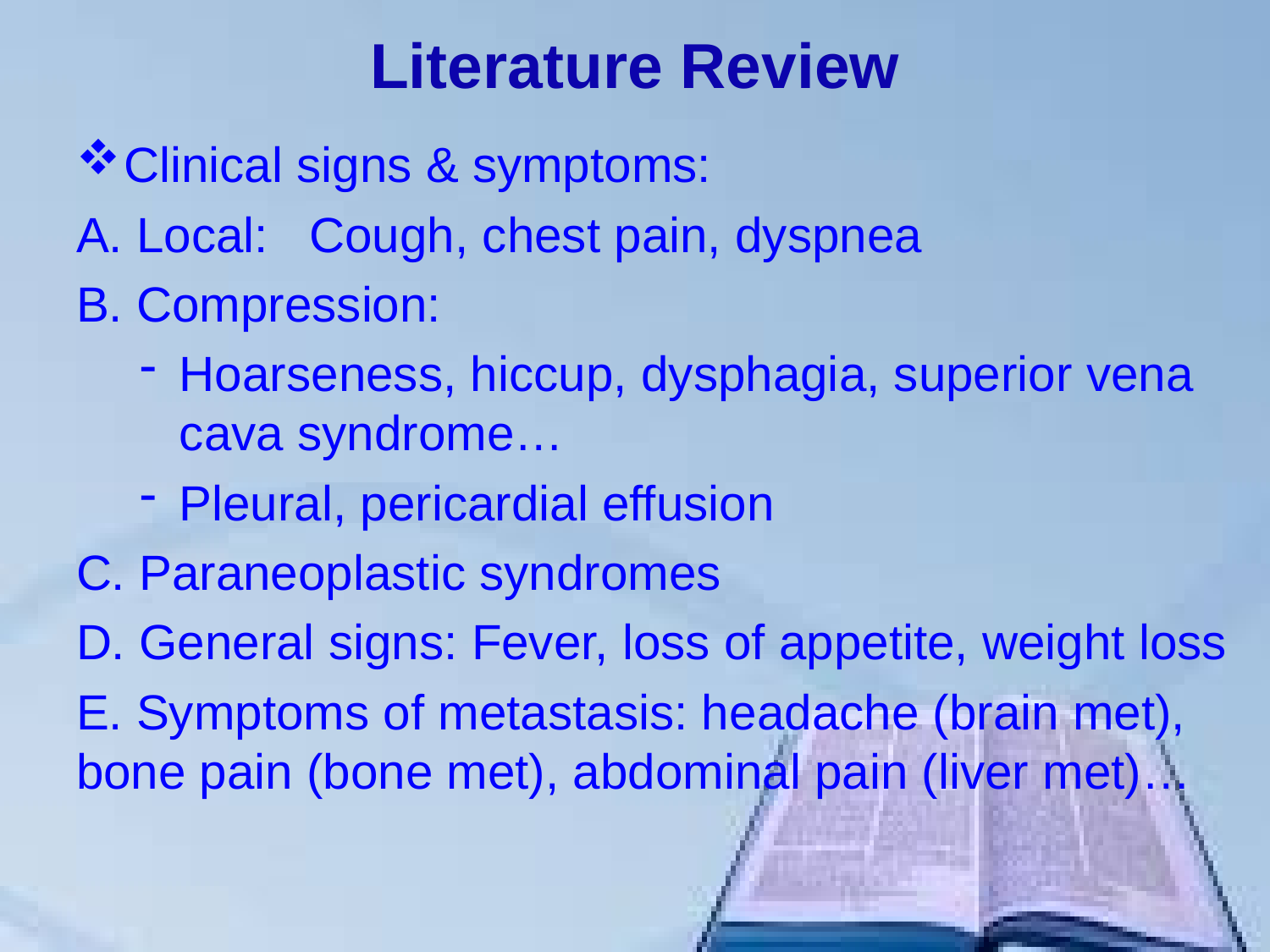

# Literature Review
Clinical signs & symptoms:
A. Local:   Cough, chest pain, dyspnea
B. Compression:
Hoarseness, hiccup, dysphagia, superior vena cava syndrome…
Pleural, pericardial effusion
C. Paraneoplastic syndromes
D. General signs: Fever, loss of appetite, weight loss
E. Symptoms of metastasis: headache (brain met), bone pain (bone met), abdominal pain (liver met)…